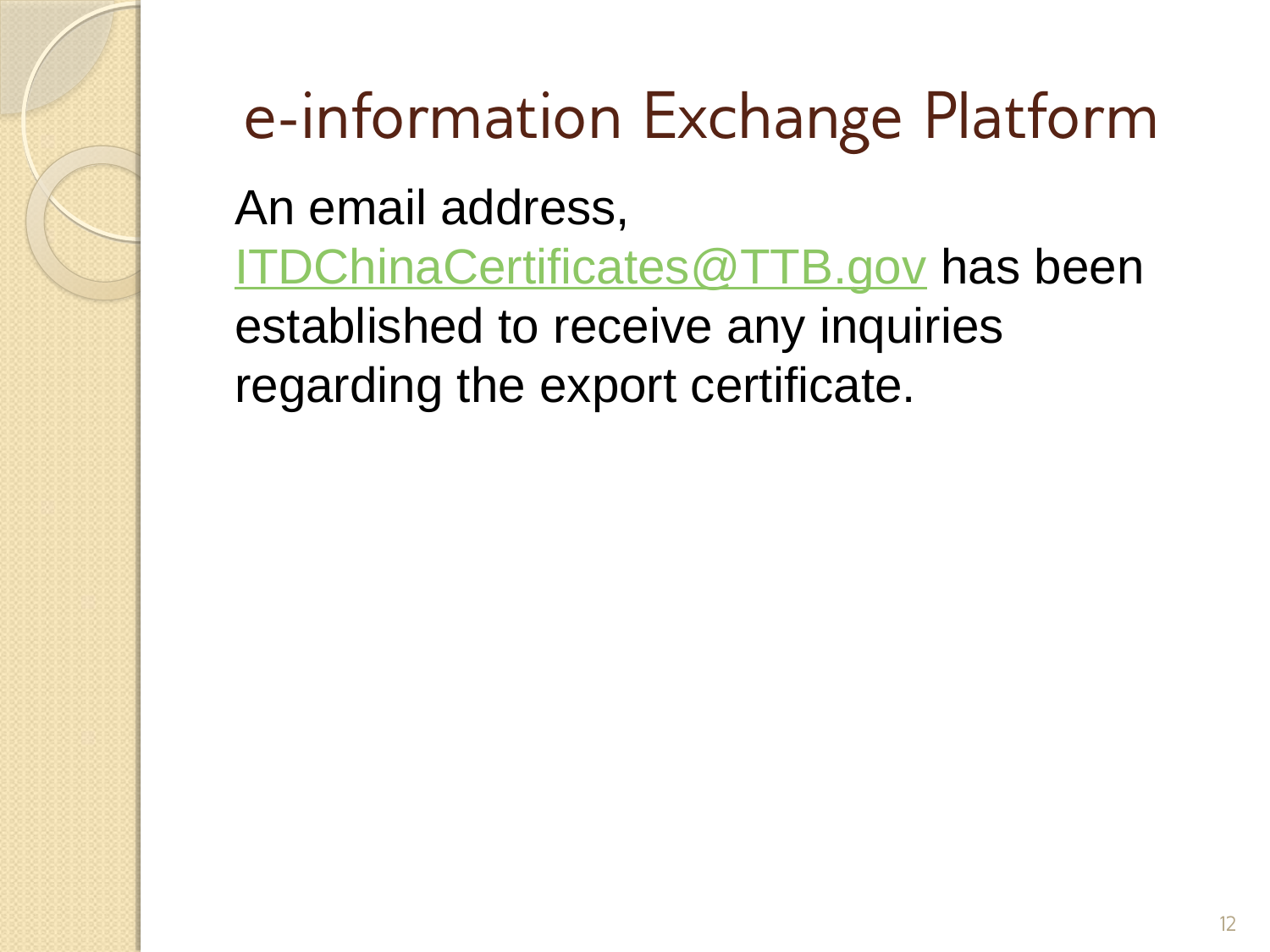

# e-information Exchange Platform
An email address, ITDChinaCertificates@TTB.gov has been established to receive any inquiries regarding the export certificate.

12